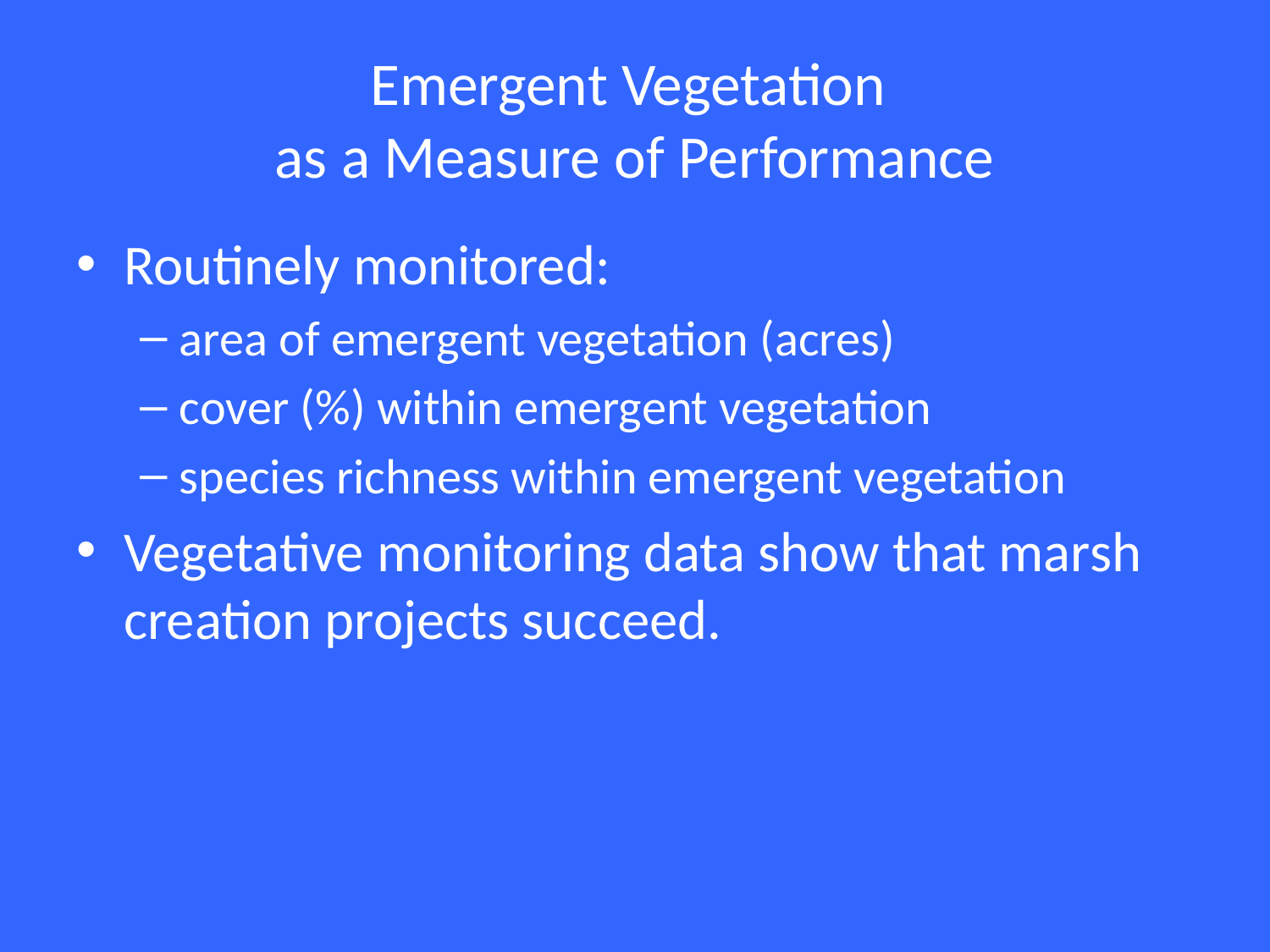

# Emergent Vegetation as a Measure of Performance
Routinely monitored:
area of emergent vegetation (acres)
cover (%) within emergent vegetation
species richness within emergent vegetation
Vegetative monitoring data show that marsh creation projects succeed.